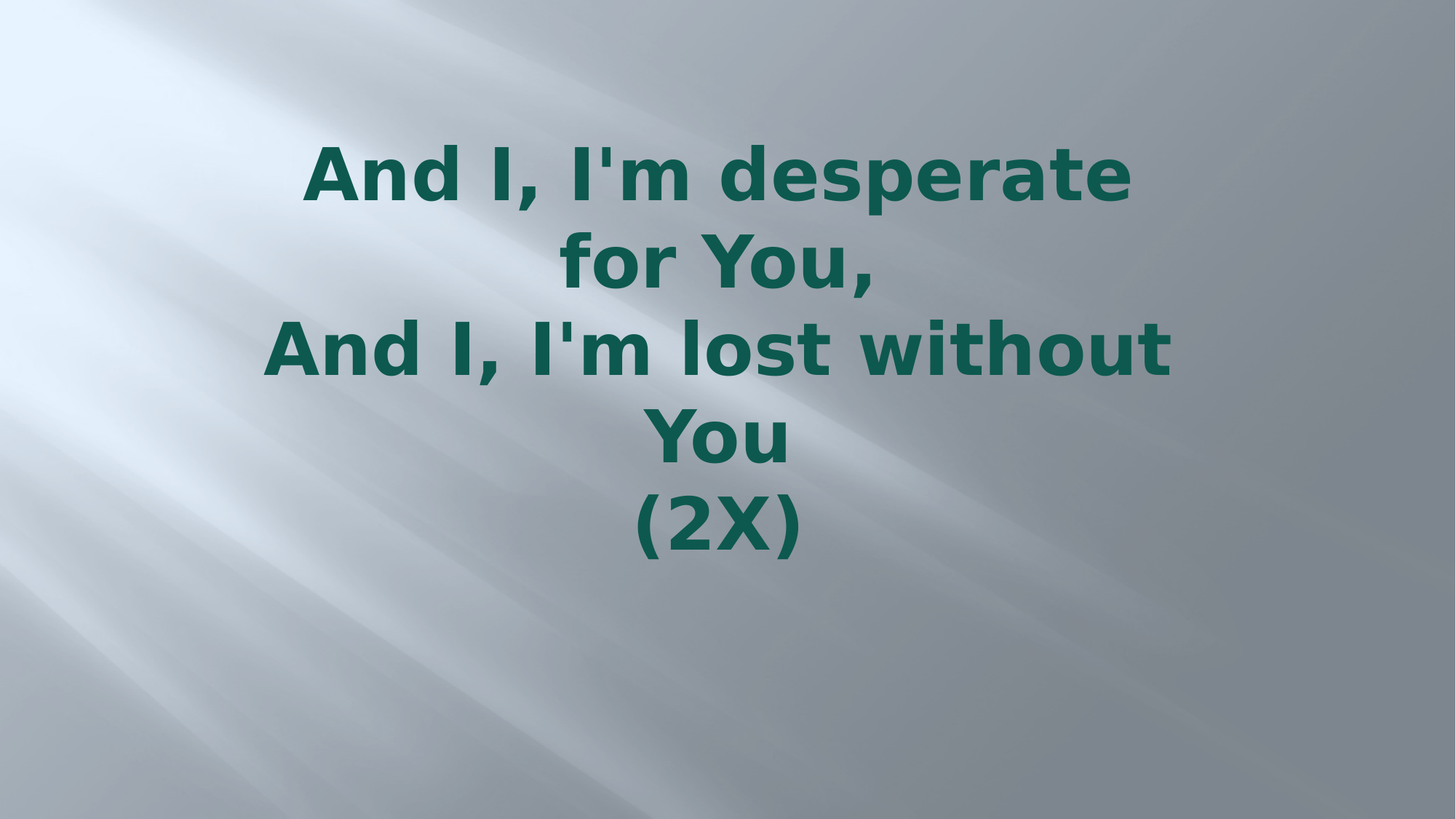

# And I, I'm desperate for You, And I, I'm lost without You (2X)